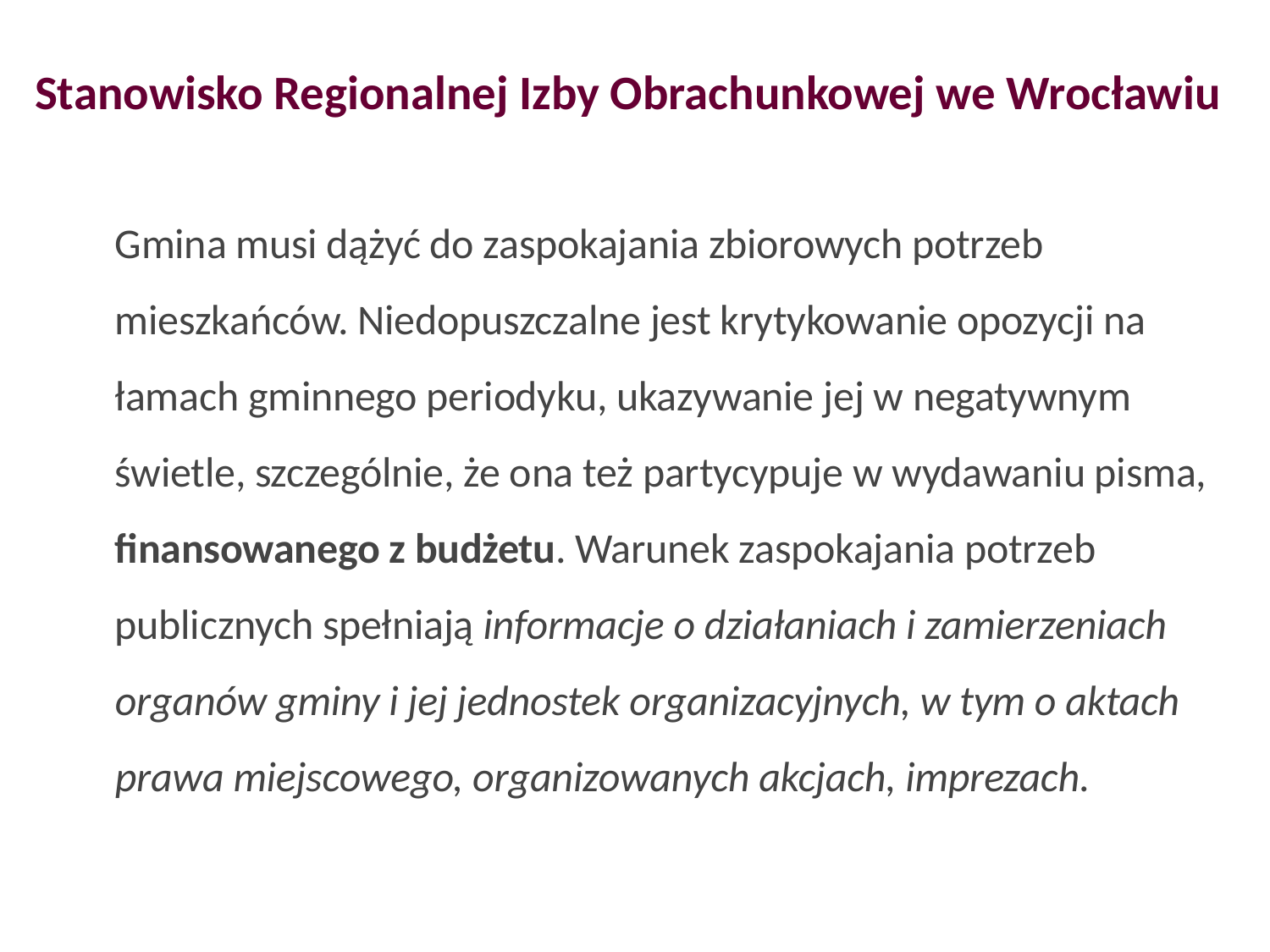

# Stanowisko Regionalnej Izby Obrachunkowej we Wrocławiu
Gmina musi dążyć do zaspokajania zbiorowych potrzeb mieszkańców. Niedopuszczalne jest krytykowanie opozycji na łamach gminnego periodyku, ukazywanie jej w negatywnym świetle, szczególnie, że ona też partycypuje w wydawaniu pisma, finansowanego z budżetu. Warunek zaspokajania potrzeb publicznych spełniają informacje o działaniach i zamierzeniach organów gminy i jej jednostek organizacyjnych, w tym o aktach prawa miejscowego, organizowanych akcjach, imprezach.